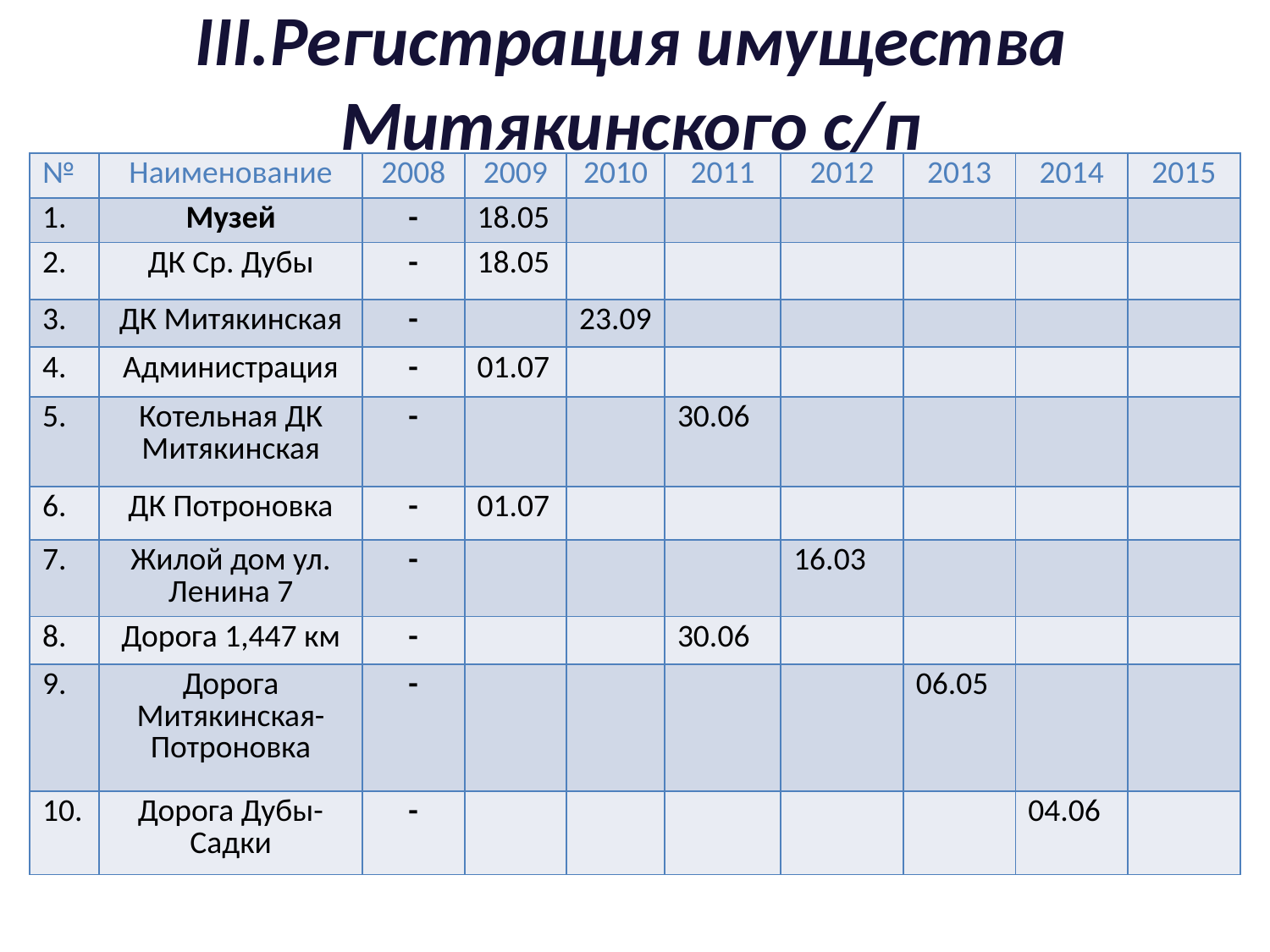

# III.Регистрация имущества Митякинского с/п
| № | Наименование | 2008 | 2009 | 2010 | 2011 | 2012 | 2013 | 2014 | 2015 |
| --- | --- | --- | --- | --- | --- | --- | --- | --- | --- |
| 1. | Музей | - | 18.05 |  |  |  |  |  |  |
| 2. | ДК Ср. Дубы | - | 18.05 |  |  |  |  |  |  |
| 3. | ДК Митякинская | - |  | 23.09 |  |  |  |  |  |
| 4. | Администрация | - | 01.07 |  |  |  |  |  |  |
| 5. | Котельная ДК Митякинская | - |  |  | 30.06 |  |  |  |  |
| 6. | ДК Потроновка | - | 01.07 |  |  |  |  |  |  |
| 7. | Жилой дом ул. Ленина 7 | - |  |  |  | 16.03 |  |  |  |
| 8. | Дорога 1,447 км | - |  |  | 30.06 |  |  |  |  |
| 9. | Дорога Митякинская-Потроновка | - |  |  |  |  | 06.05 |  |  |
| 10. | Дорога Дубы-Садки | - |  |  |  |  |  | 04.06 |  |